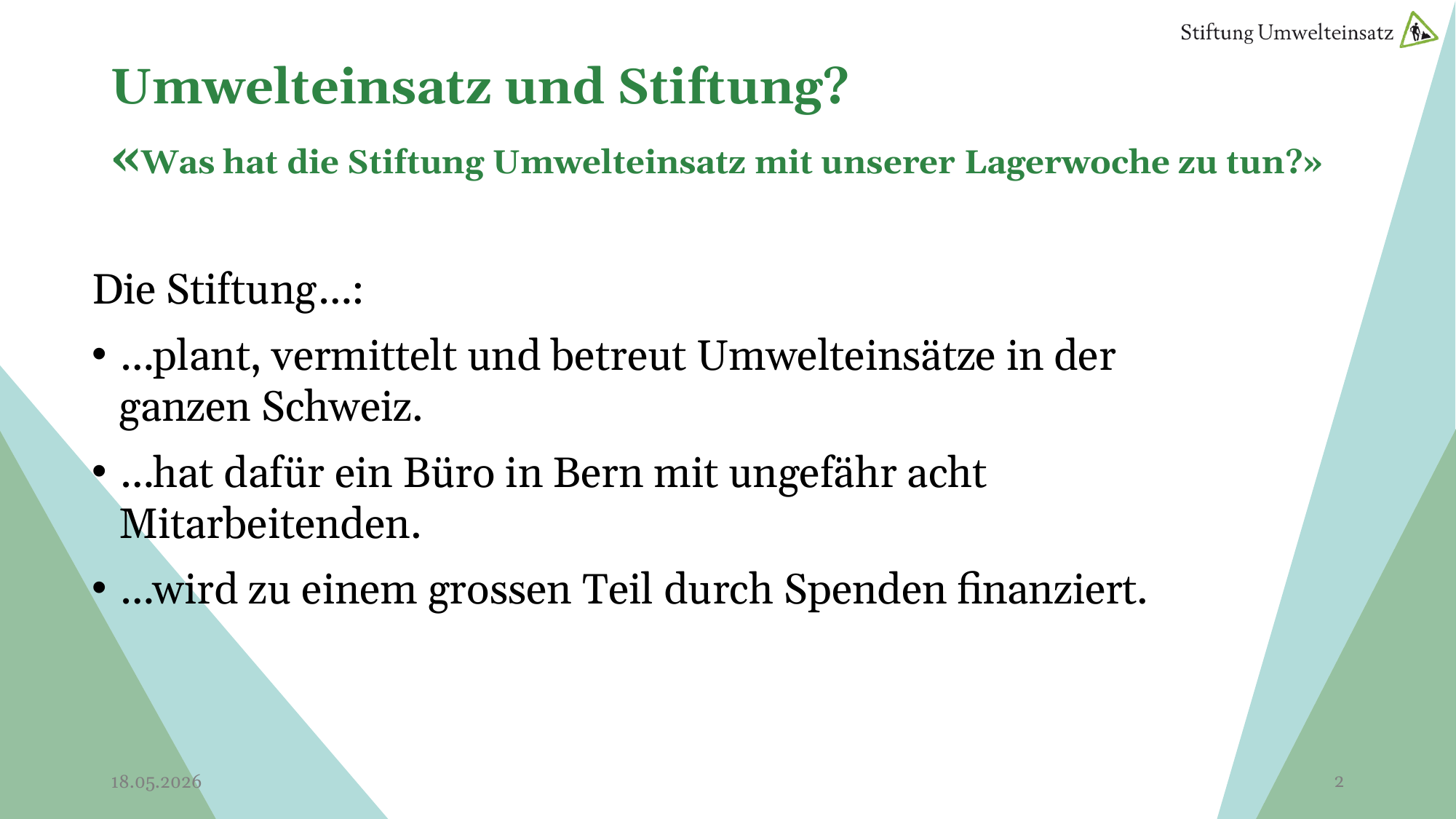

# Umwelteinsatz und Stiftung? «Was hat die Stiftung Umwelteinsatz mit unserer Lagerwoche zu tun?»
Die Stiftung…:
…plant, vermittelt und betreut Umwelteinsätze in der ganzen Schweiz.
…hat dafür ein Büro in Bern mit ungefähr acht Mitarbeitenden.
…wird zu einem grossen Teil durch Spenden finanziert.

18.05.2026
2